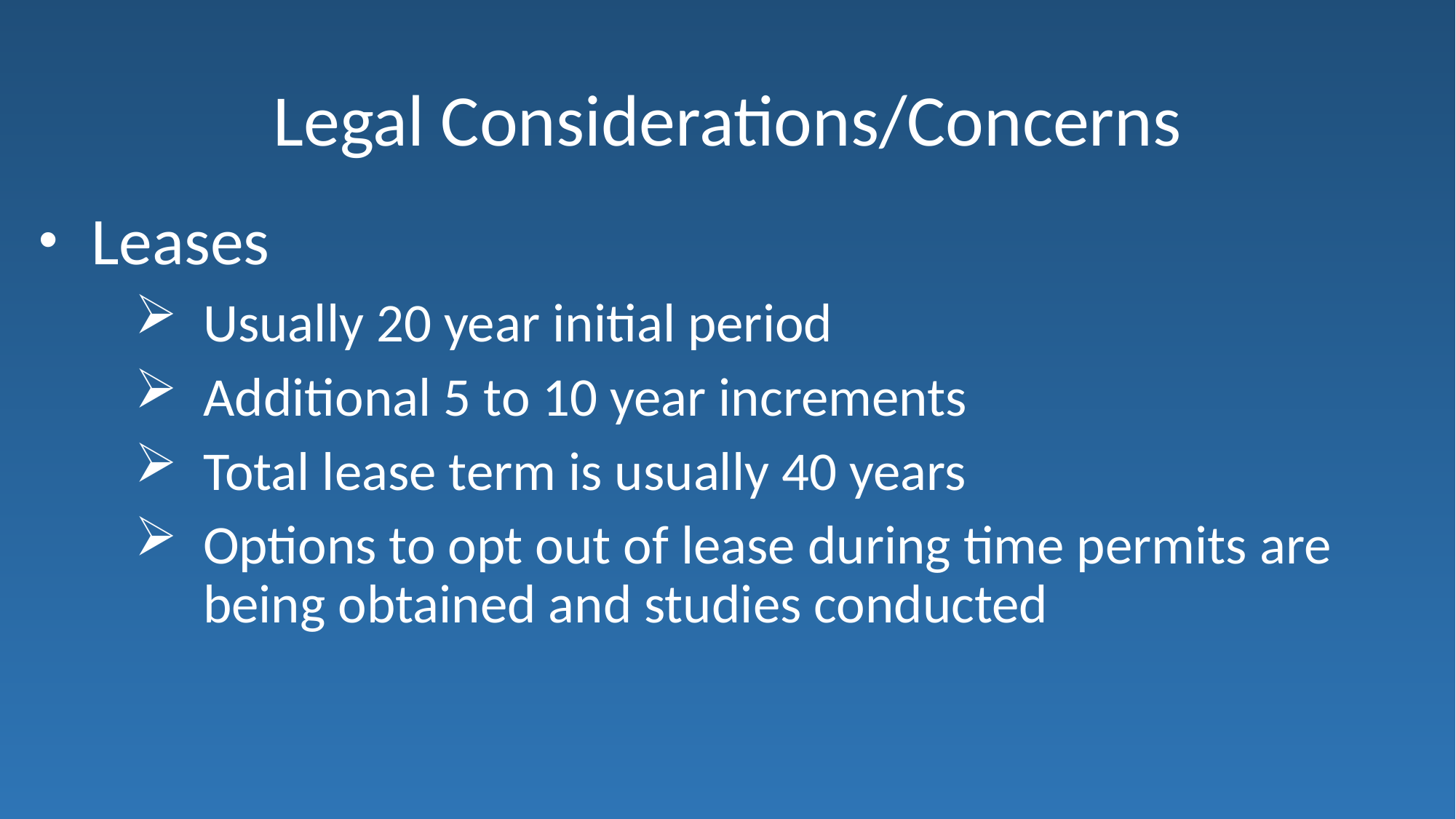

# Legal Considerations/Concerns
  Leases
Usually 20 year initial period
Additional 5 to 10 year increments
Total lease term is usually 40 years
Options to opt out of lease during time permits are being obtained and studies conducted